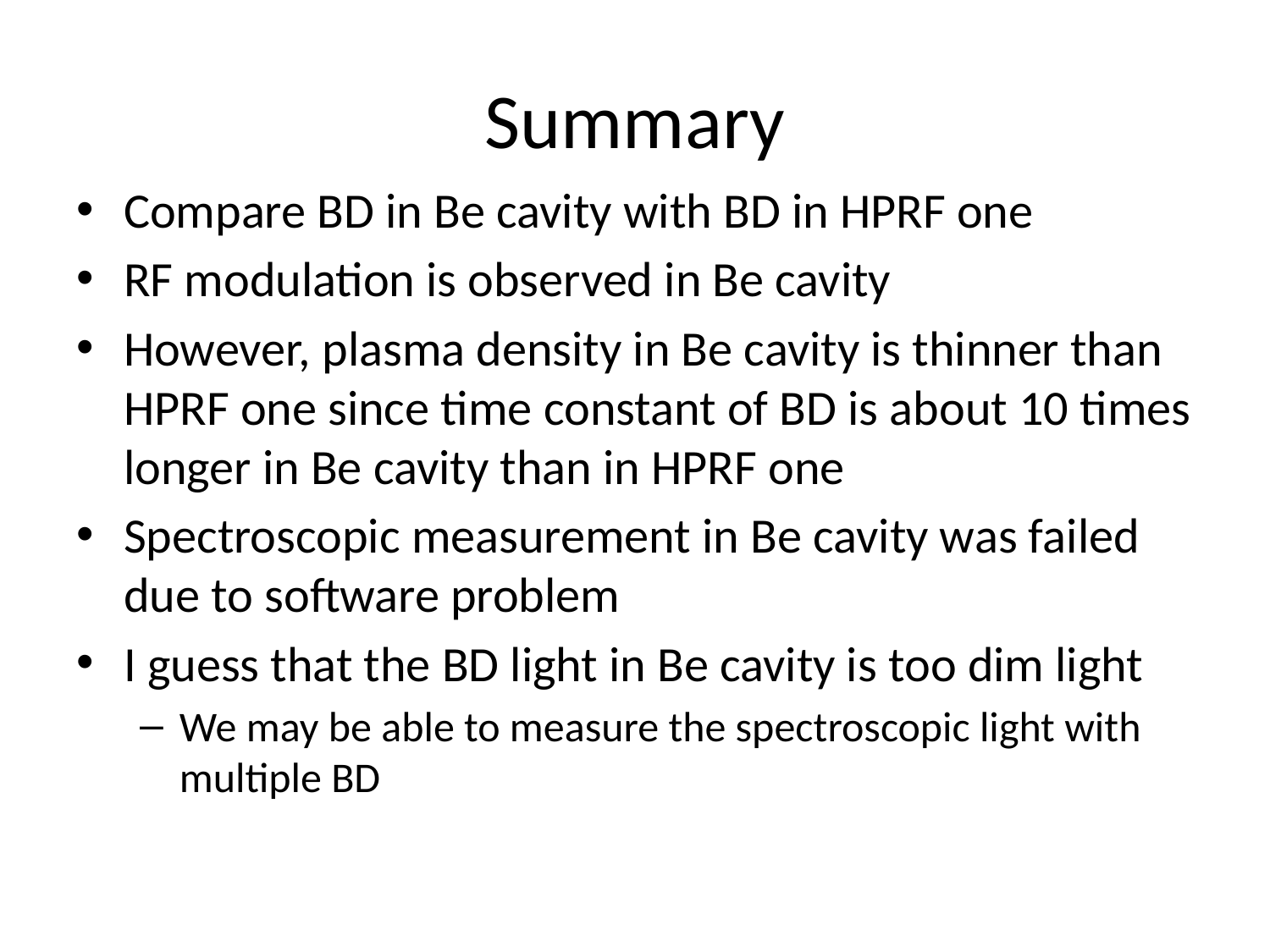

# Summary
Compare BD in Be cavity with BD in HPRF one
RF modulation is observed in Be cavity
However, plasma density in Be cavity is thinner than HPRF one since time constant of BD is about 10 times longer in Be cavity than in HPRF one
Spectroscopic measurement in Be cavity was failed due to software problem
I guess that the BD light in Be cavity is too dim light
We may be able to measure the spectroscopic light with multiple BD